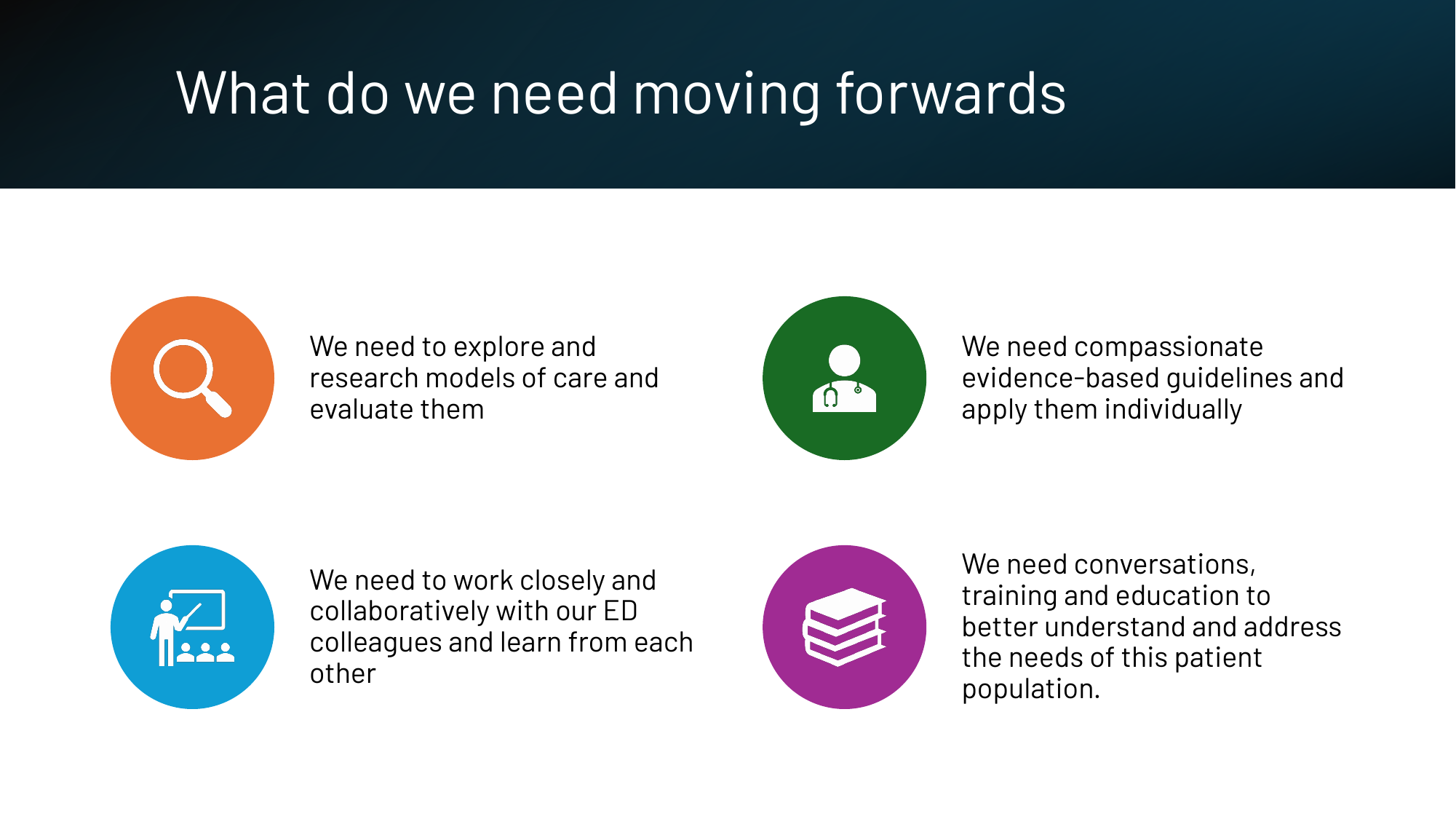

# What do we need moving forwards
We need to explore and research models of care and evaluate them
We need compassionate evidence-based guidelines and apply them individually
We need to work closely and collaboratively with our ED colleagues and learn from each other
We need conversations, training and education to better understand and address the needs of this patient population.